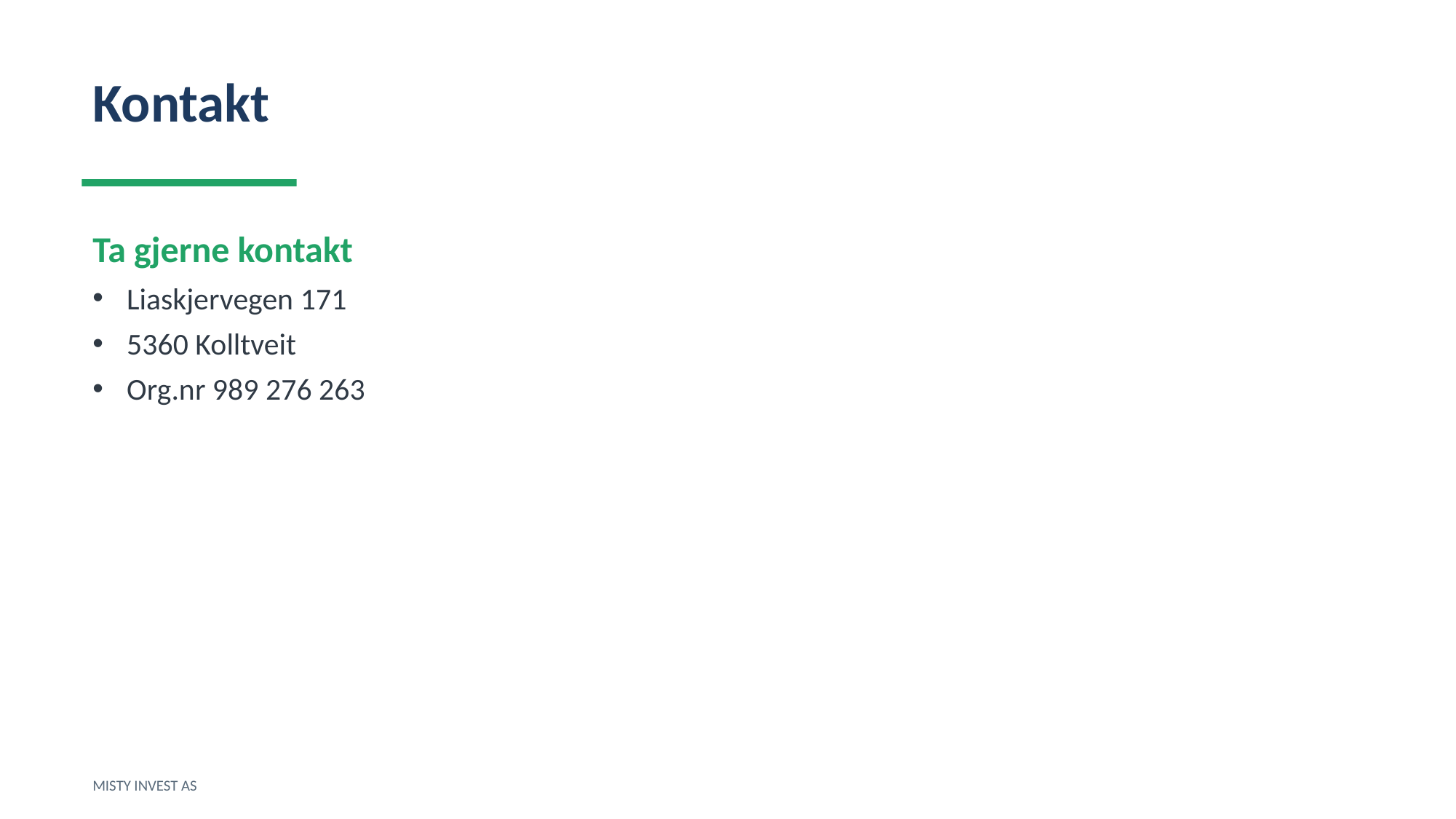

Kontakt

Ta gjerne kontakt
Liaskjervegen 171
5360 Kolltveit
Org.nr 989 276 263
MISTY INVEST AS